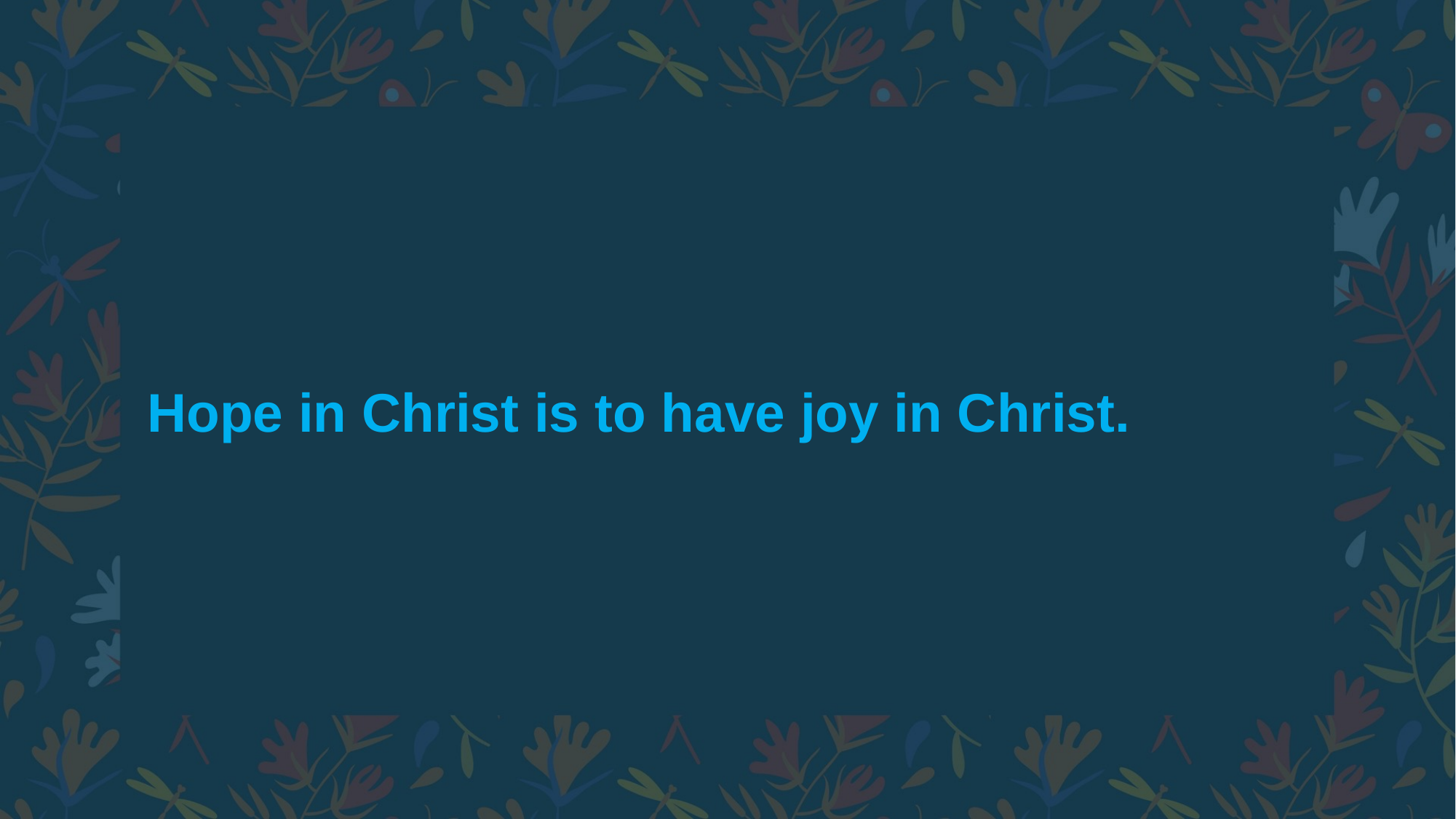

# Hope in Christ is to have joy in Christ.